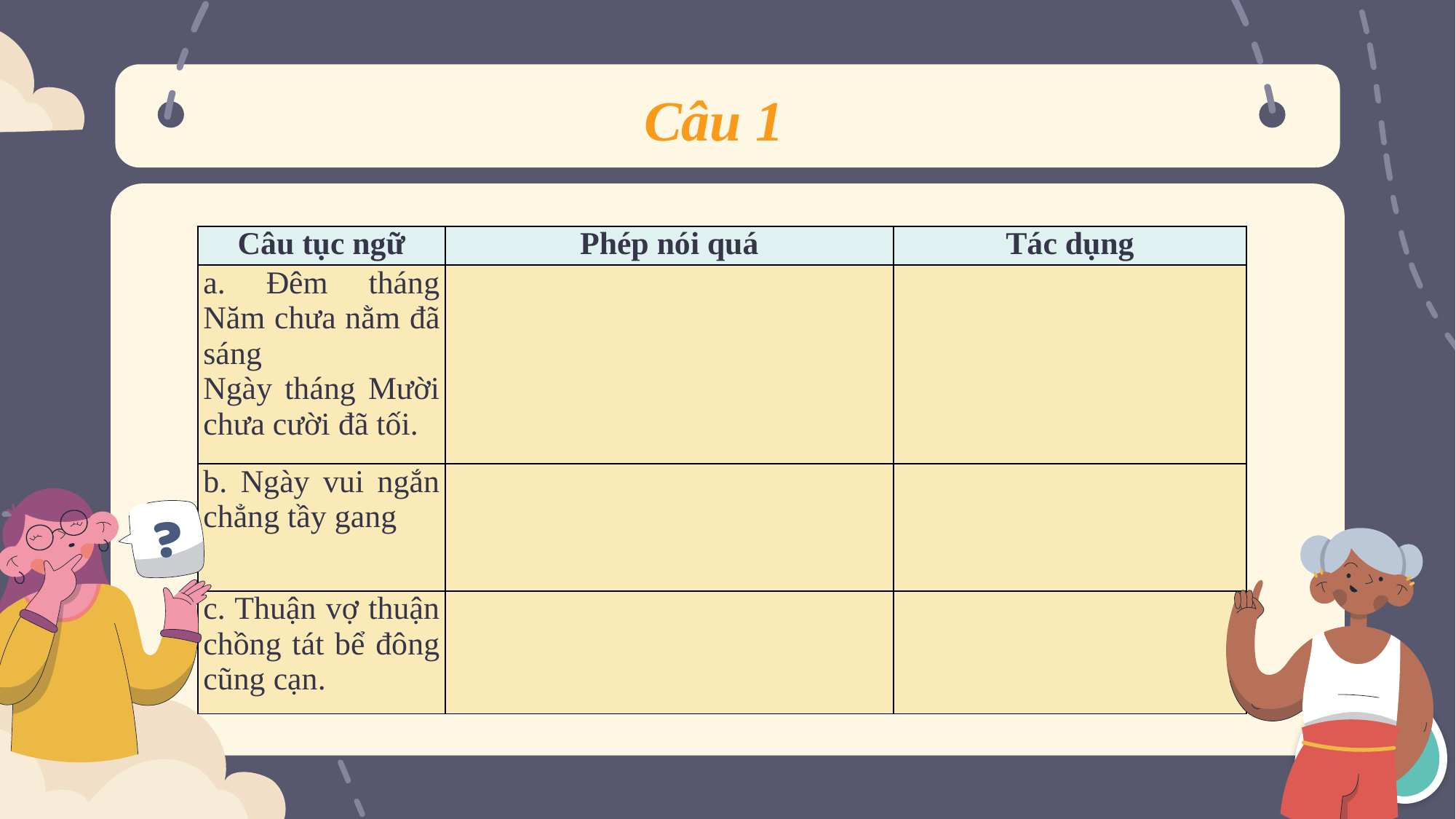

# Câu 1

| Câu tục ngữ | Phép nói quá | Tác dụng |
| --- | --- | --- |
| a. Đêm tháng Năm chưa nằm đã sáng  Ngày tháng Mười chưa cười đã tối. |  |  |
| b. Ngày vui ngắn chẳng tầy gang |  |  |
| c. Thuận vợ thuận chồng tát bể đông cũng cạn. |  |  |